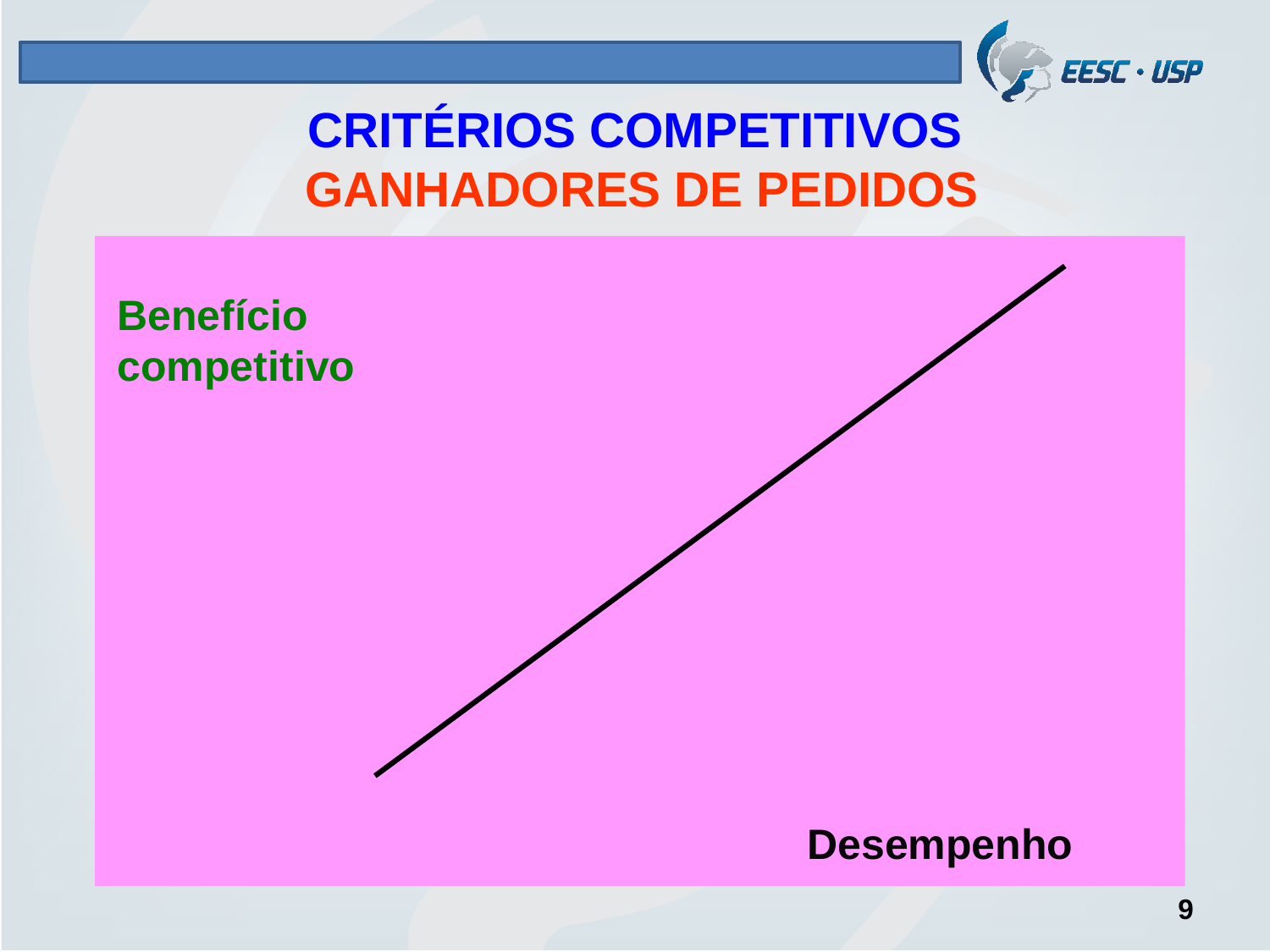

# CRITÉRIOS COMPETITIVOS GANHADORES DE PEDIDOS

Benefício competitivo
Desempenho
9